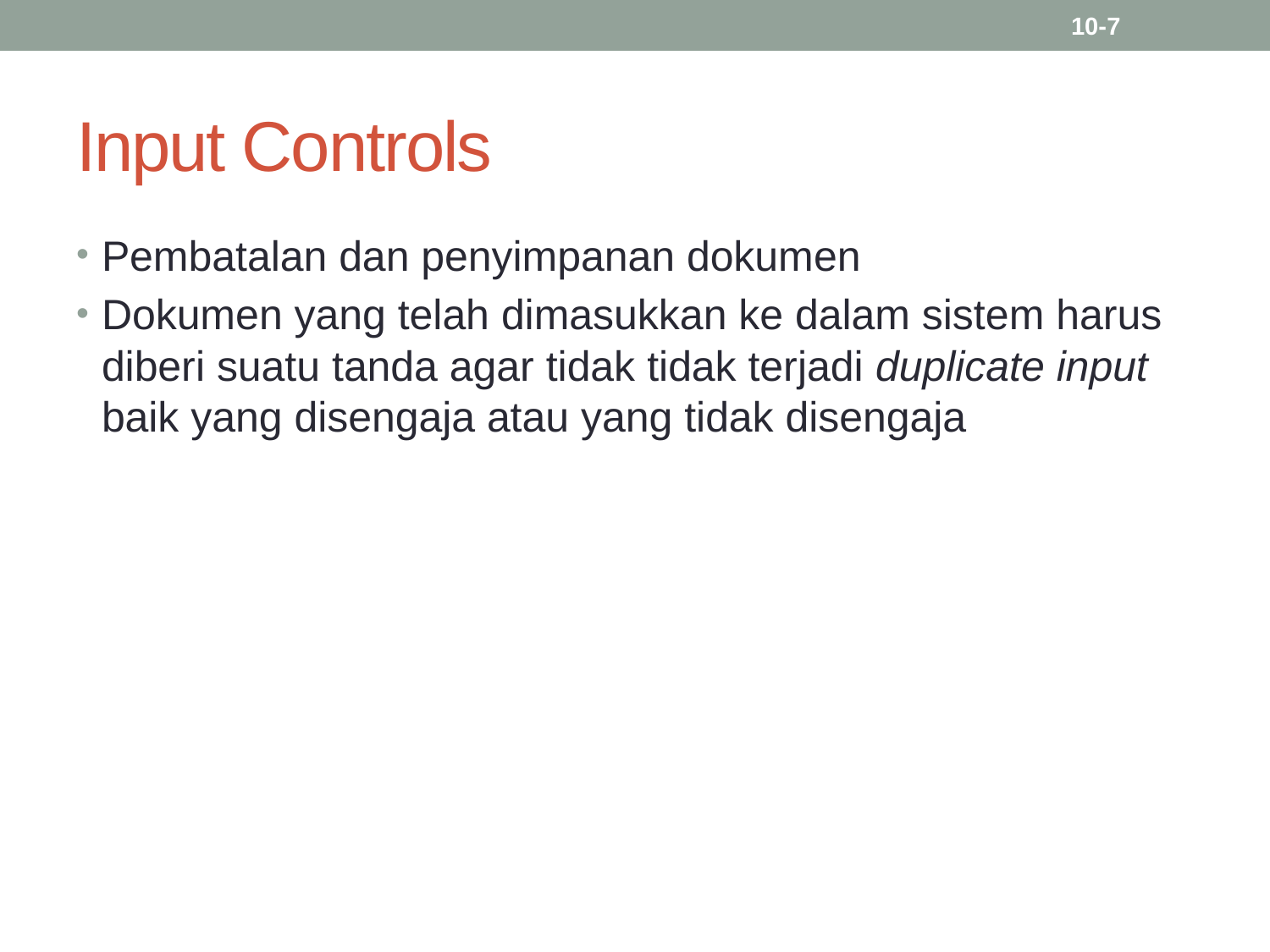

10-7
# Input Controls
Pembatalan dan penyimpanan dokumen
Dokumen yang telah dimasukkan ke dalam sistem harus diberi suatu tanda agar tidak tidak terjadi duplicate input baik yang disengaja atau yang tidak disengaja